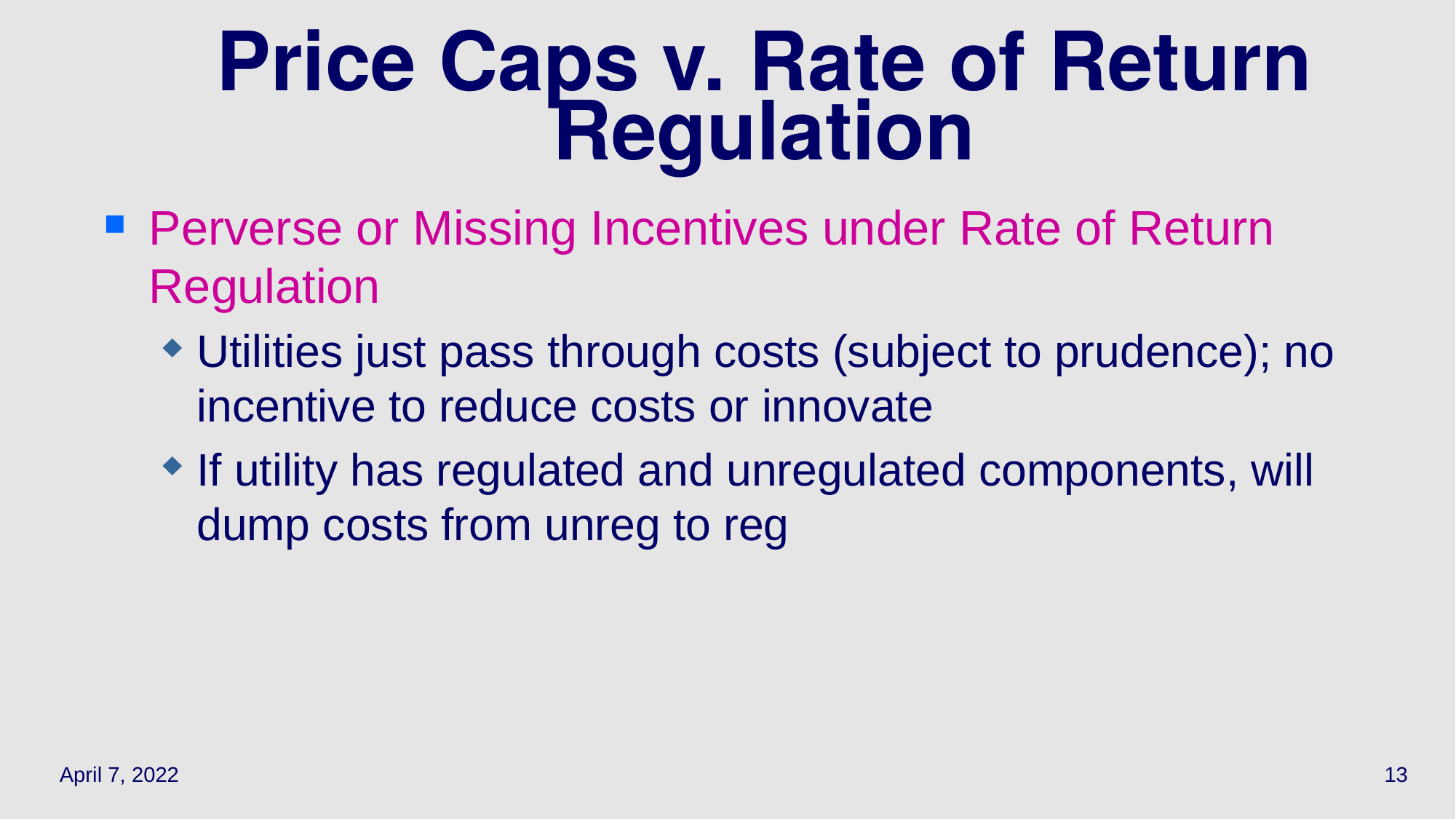

13
# Price Caps v. Rate of Return Regulation
Perverse or Missing Incentives under Rate of Return Regulation
Utilities just pass through costs (subject to prudence); no incentive to reduce costs or innovate
If utility has regulated and unregulated components, will dump costs from unreg to reg
April 7, 2022